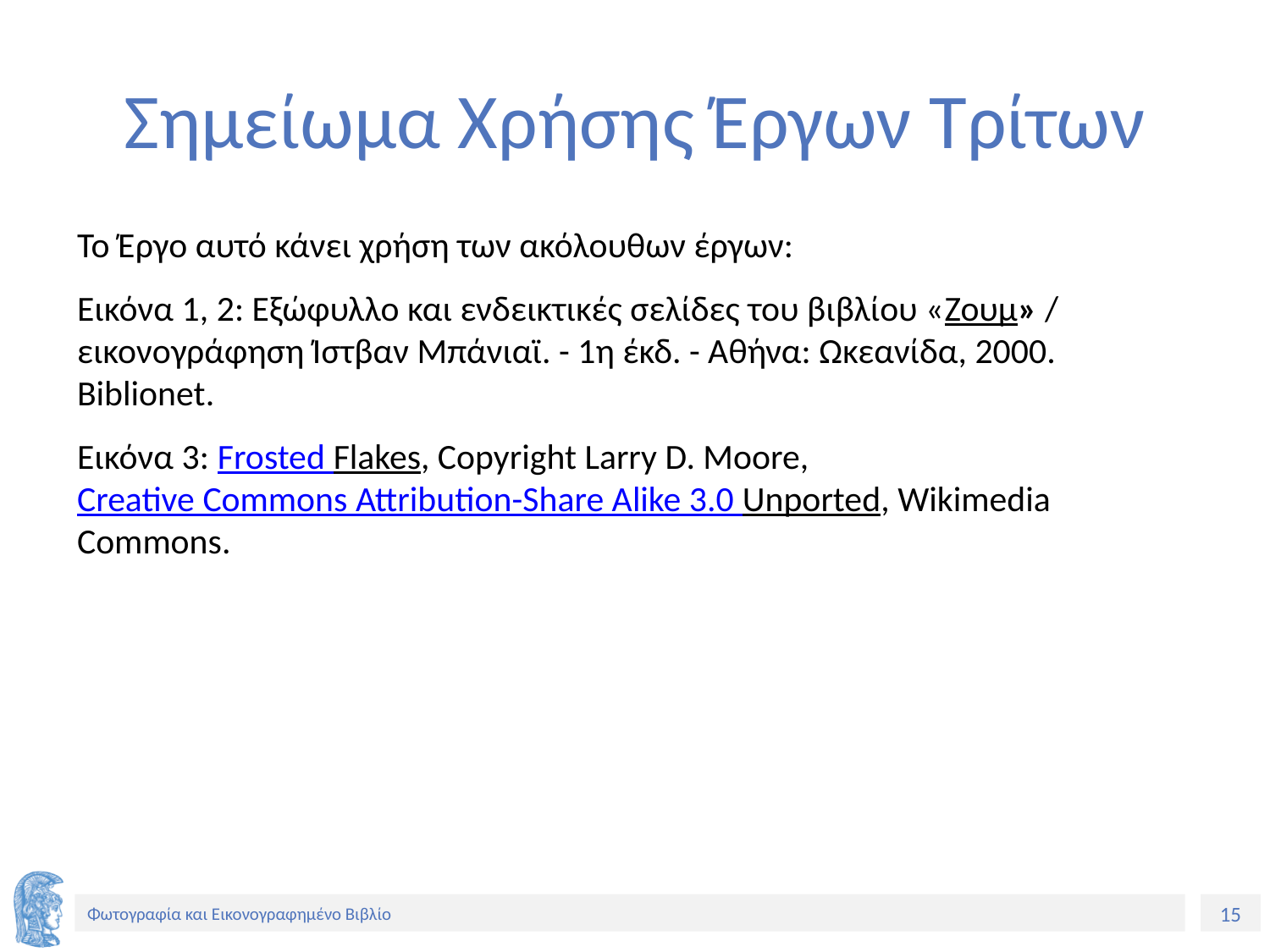

# Σημείωμα Χρήσης Έργων Τρίτων
Το Έργο αυτό κάνει χρήση των ακόλουθων έργων:
Εικόνα 1, 2: Εξώφυλλο και ενδεικτικές σελίδες του βιβλίου «Ζουμ» / εικονογράφηση Ίστβαν Μπάνιαϊ. - 1η έκδ. - Αθήνα: Ωκεανίδα, 2000. Biblionet.
Εικόνα 3: Frosted Flakes, Copyright Larry D. Moore,  Creative Commons Attribution-Share Alike 3.0 Unported, Wikimedia Commons.